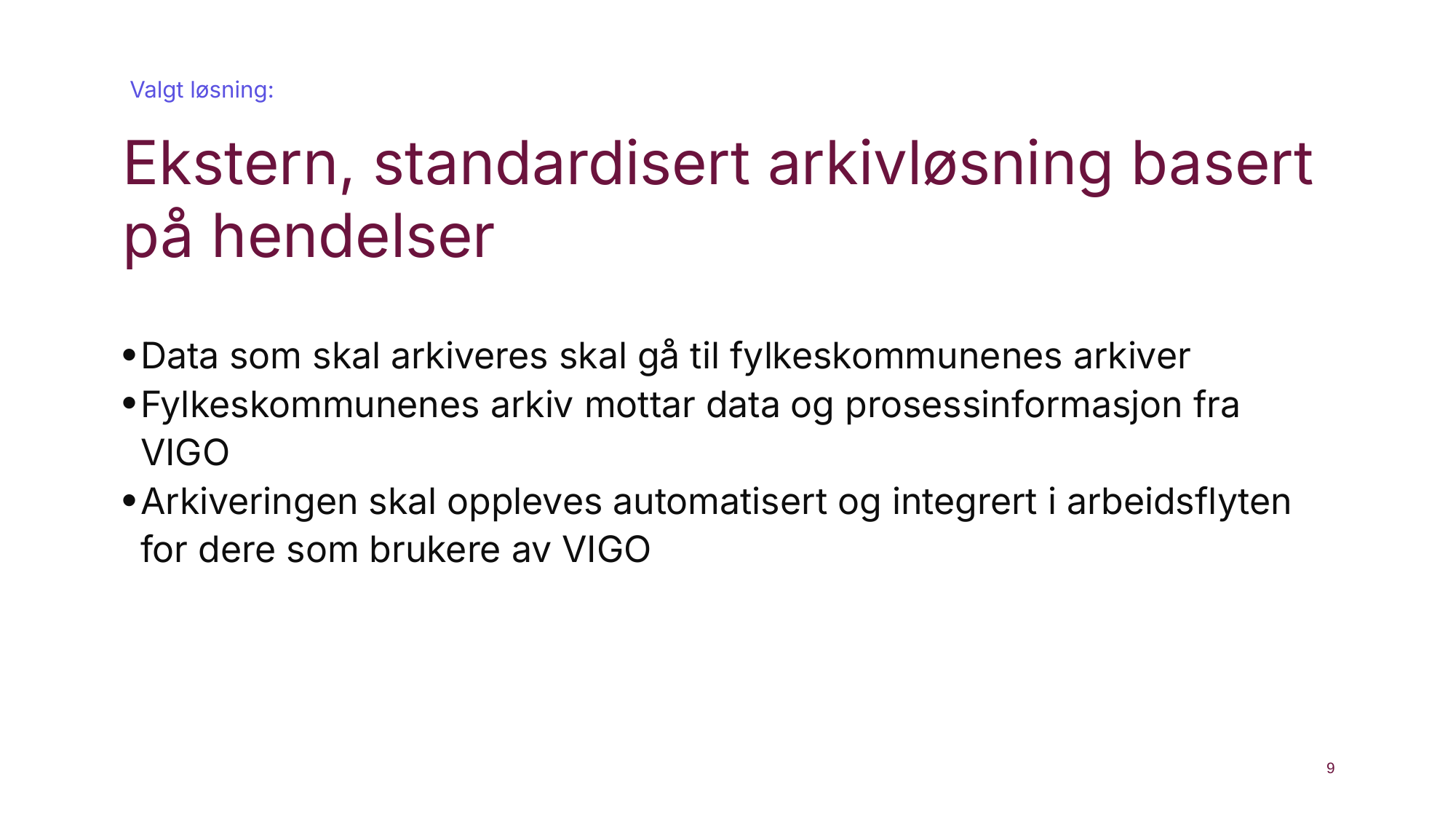

Valgt løsning:
# Ekstern, standardisert arkivløsning basert på hendelser
Data som skal arkiveres skal gå til fylkeskommunenes arkiver
Fylkeskommunenes arkiv mottar data og prosessinformasjon fra VIGO
Arkiveringen skal oppleves automatisert og integrert i arbeidsflyten for dere som brukere av VIGO

9